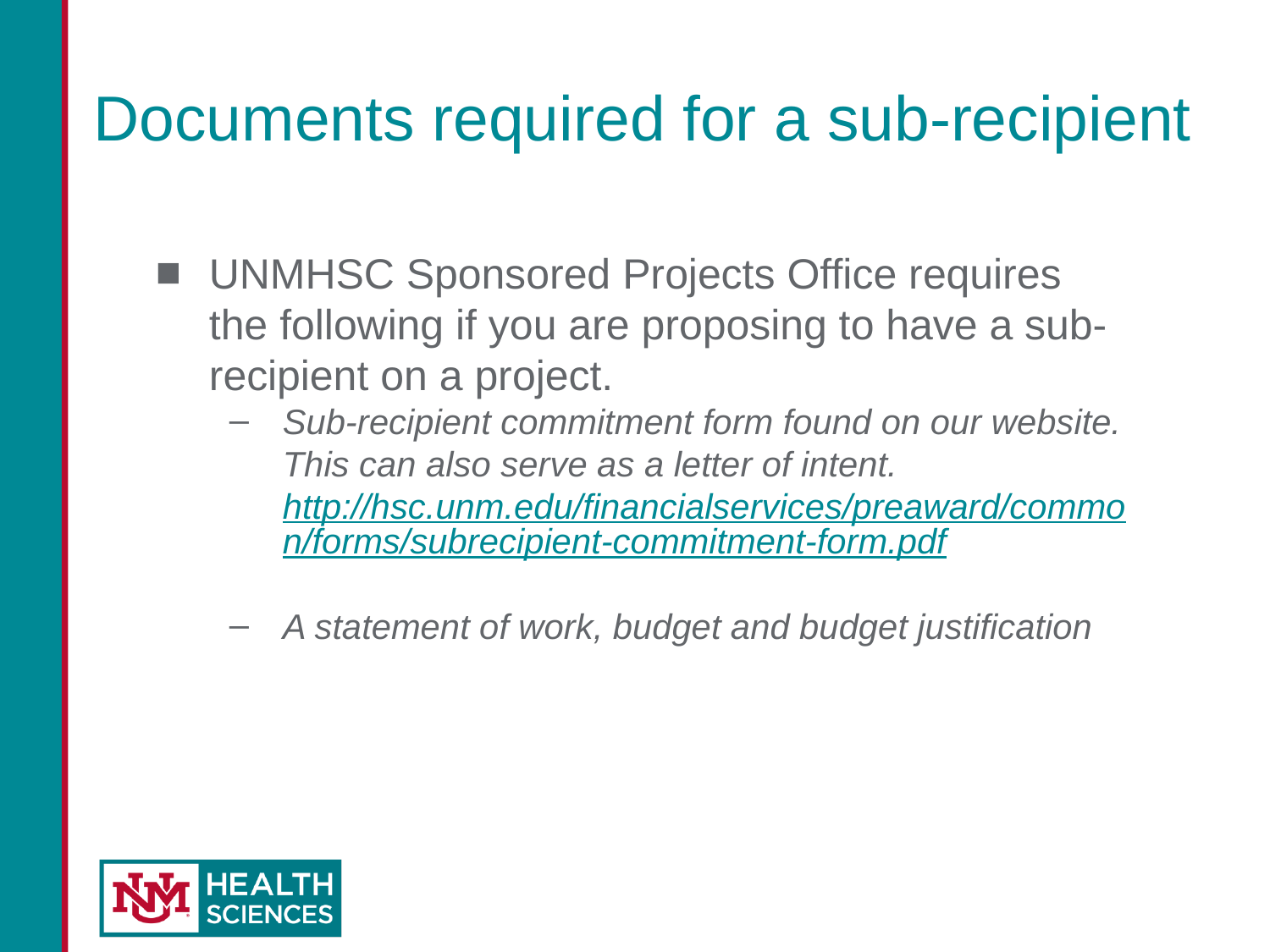

# Documents required for a sub-recipient
UNMHSC Sponsored Projects Office requires the following if you are proposing to have a sub-recipient on a project.
Sub-recipient commitment form found on our website. This can also serve as a letter of intent. http://hsc.unm.edu/financialservices/preaward/common/forms/subrecipient-commitment-form.pdf
A statement of work, budget and budget justification